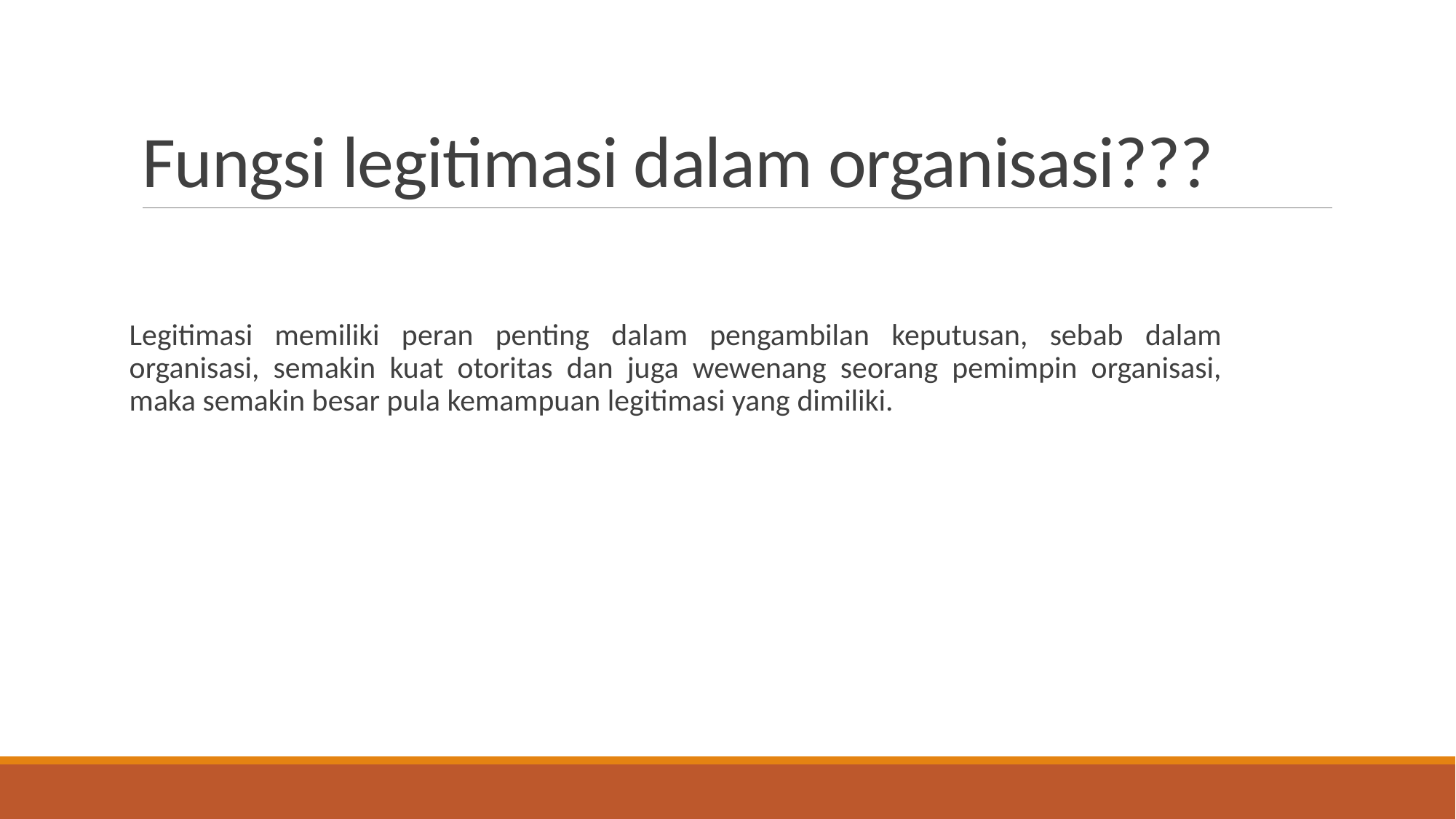

# Fungsi legitimasi dalam organisasi???

Legitimasi memiliki peran penting dalam pengambilan keputusan, sebab dalam organisasi, semakin kuat otoritas dan juga wewenang seorang pemimpin organisasi, maka semakin besar pula kemampuan legitimasi yang dimiliki.